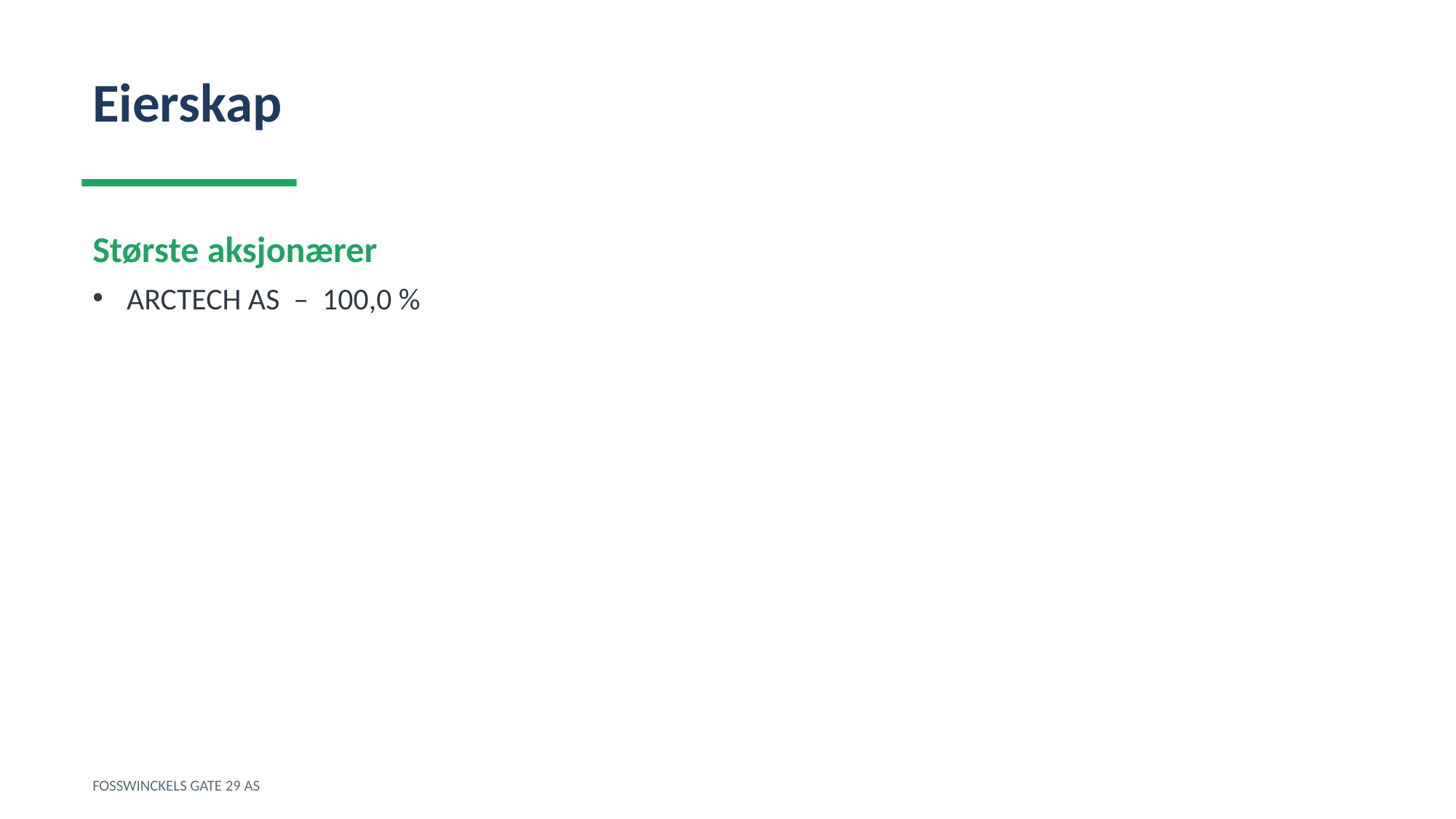

Eierskap

Største aksjonærer
ARCTECH AS  –  100,0 %
FOSSWINCKELS GATE 29 AS